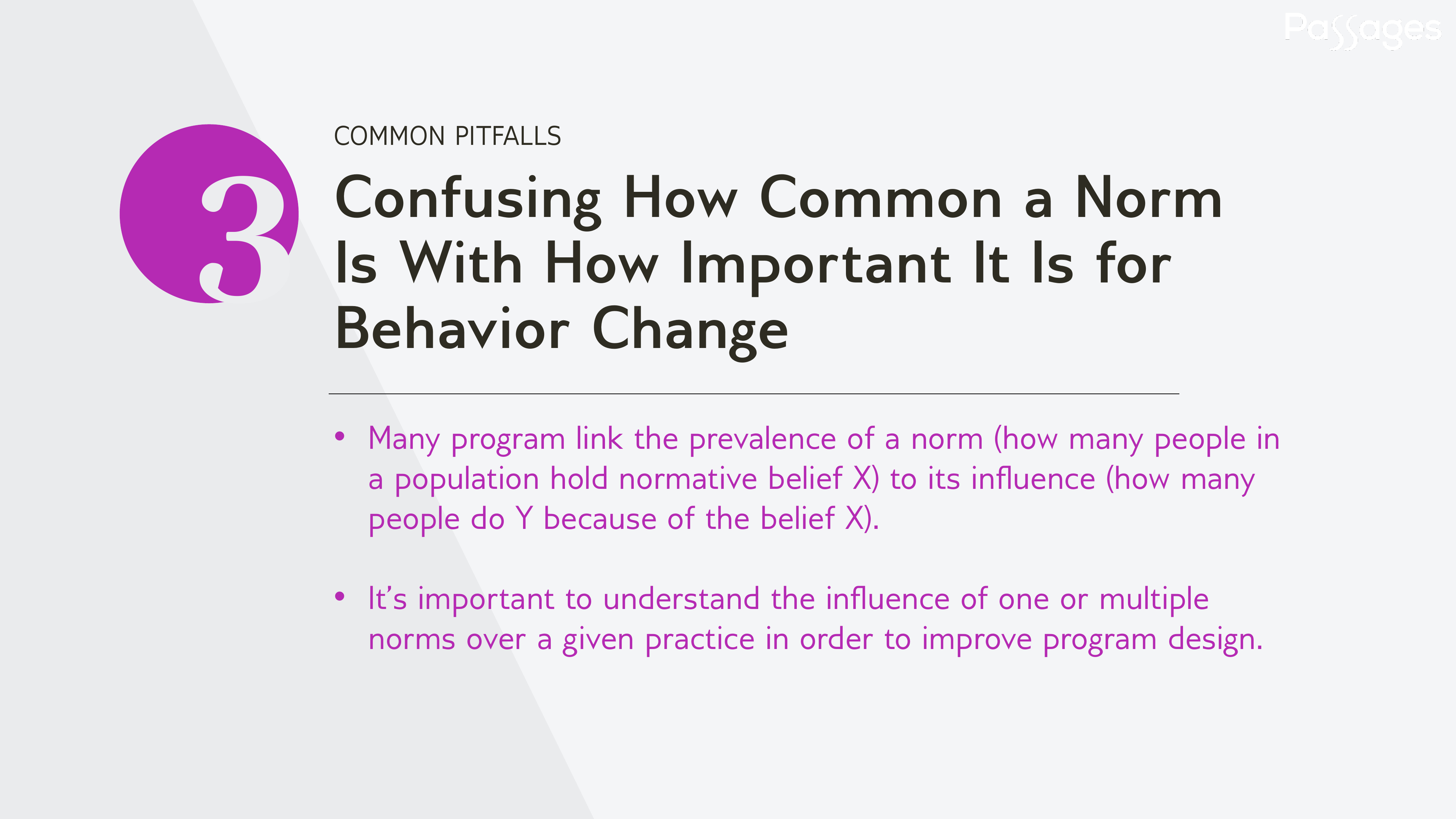

COMMON PITFALLS

3
Confusing How Common a Norm Is With How Important It Is for Behavior Change
Many program link the prevalence of a norm (how many people in a population hold normative belief X) to its influence (how many people do Y because of the belief X).

It’s important to understand the influence of one or multiple norms over a given practice in order to improve program design.